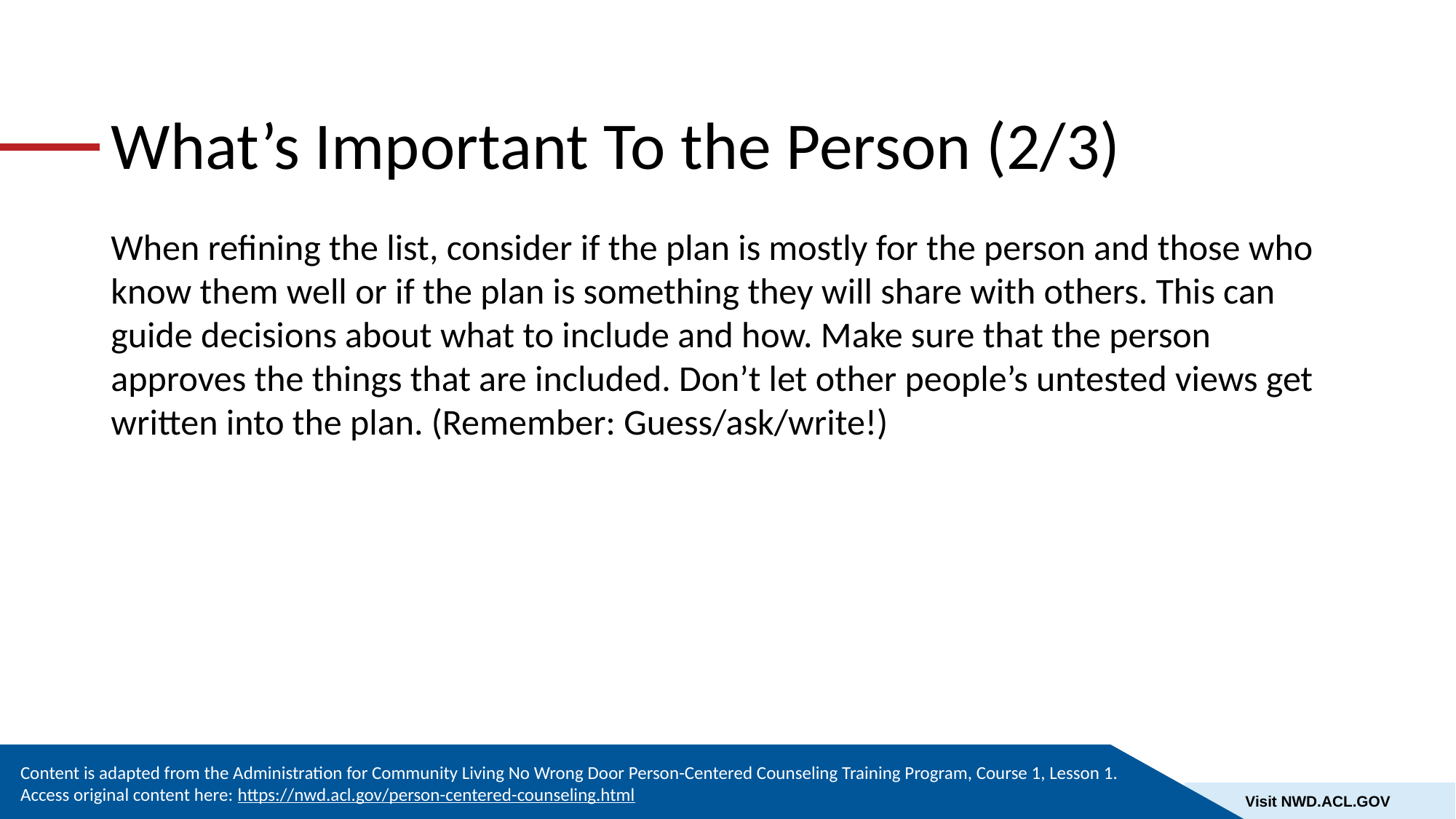

# What’s Important To the Person (2/3)
When refining the list, consider if the plan is mostly for the person and those who know them well or if the plan is something they will share with others. This can guide decisions about what to include and how. Make sure that the person approves the things that are included. Don’t let other people’s untested views get written into the plan. (Remember: Guess/ask/write!)